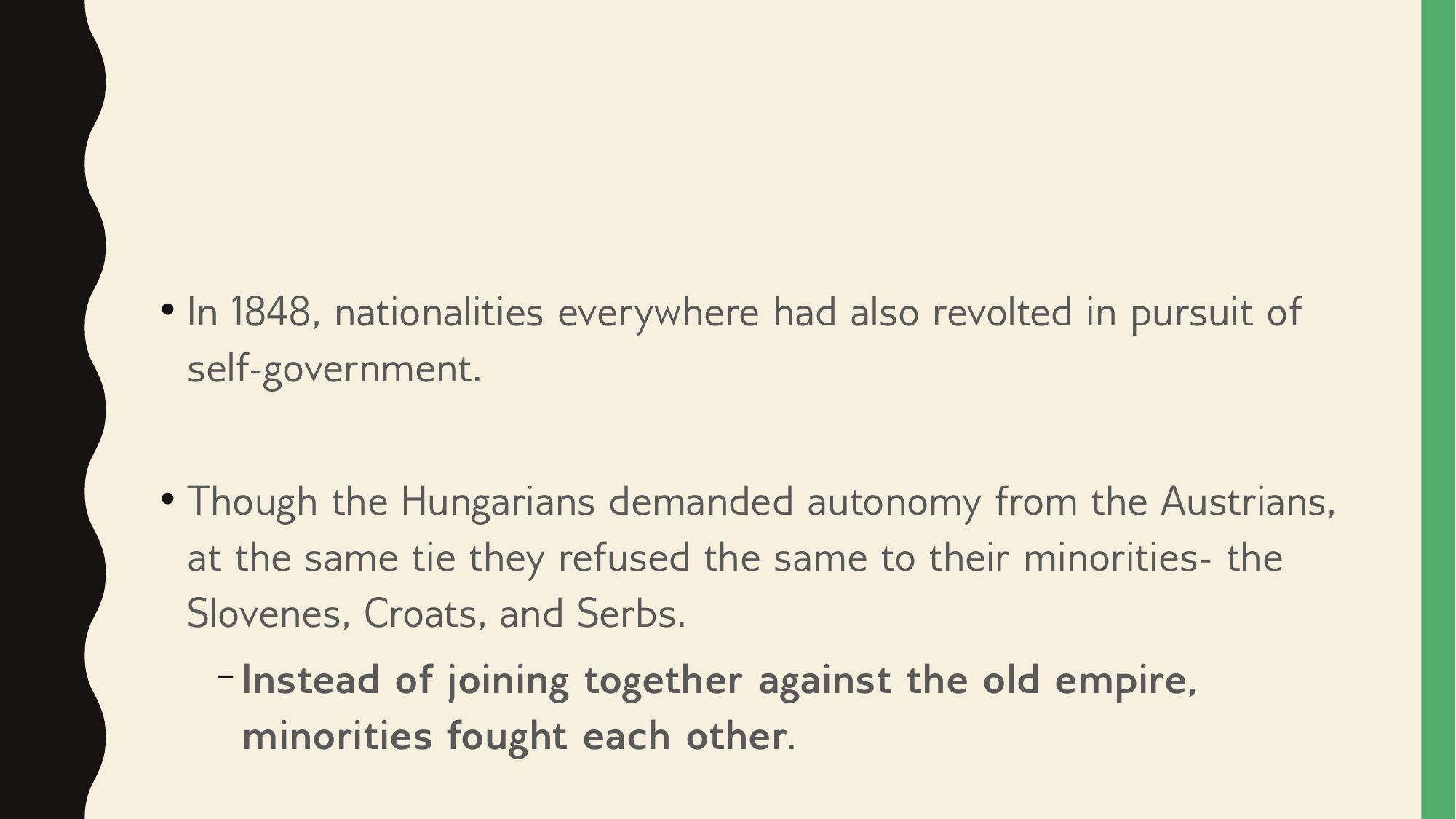

#
In 1848, nationalities everywhere had also revolted in pursuit of self-government.

Though the Hungarians demanded autonomy from the Austrians, at the same tie they refused the same to their minorities- the Slovenes, Croats, and Serbs.
Instead of joining together against the old empire, minorities fought each other.